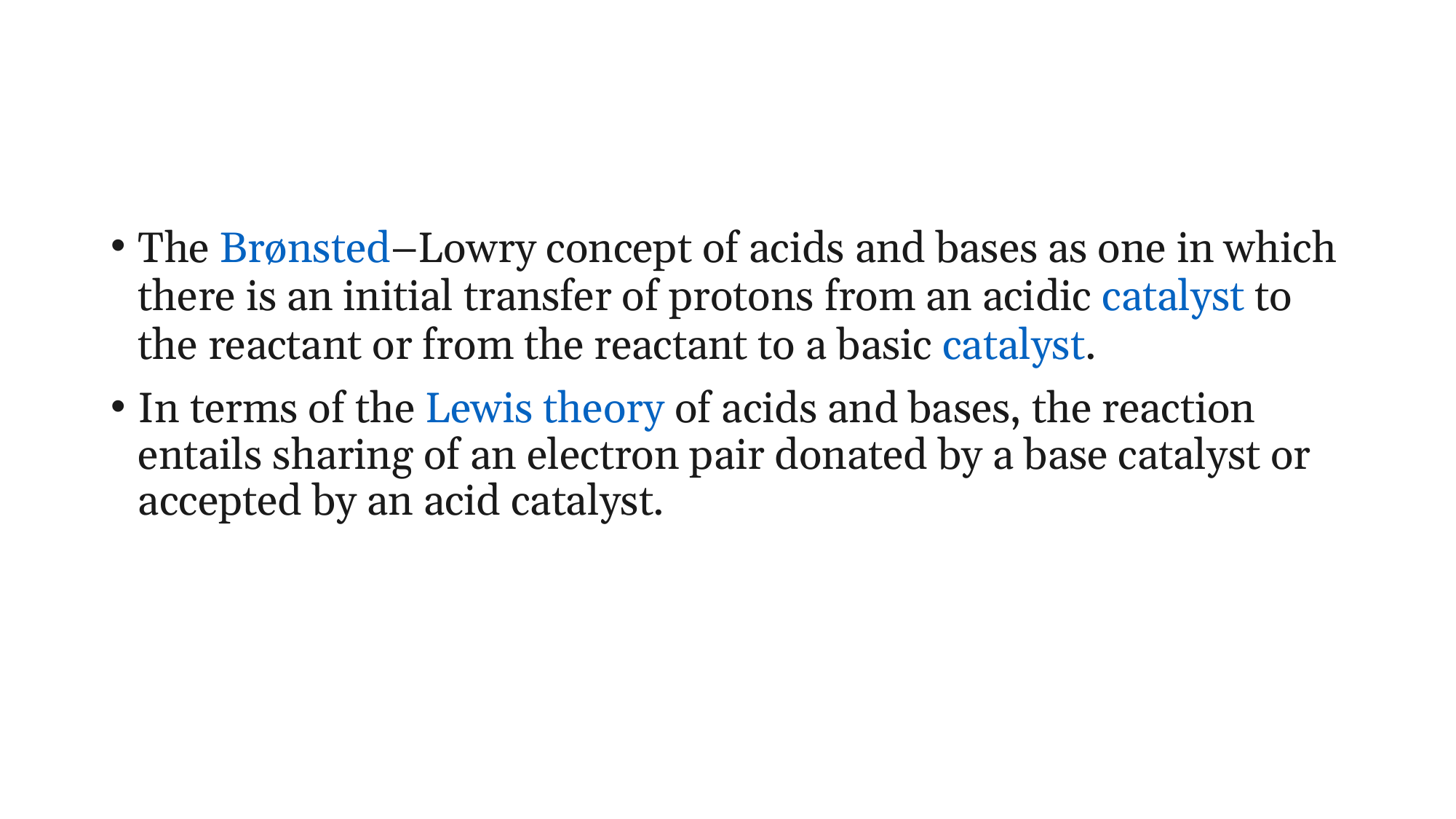

#
The Brønsted–Lowry concept of acids and bases as one in which there is an initial transfer of protons from an acidic catalyst to the reactant or from the reactant to a basic catalyst.
In terms of the Lewis theory of acids and bases, the reaction entails sharing of an electron pair donated by a base catalyst or accepted by an acid catalyst.